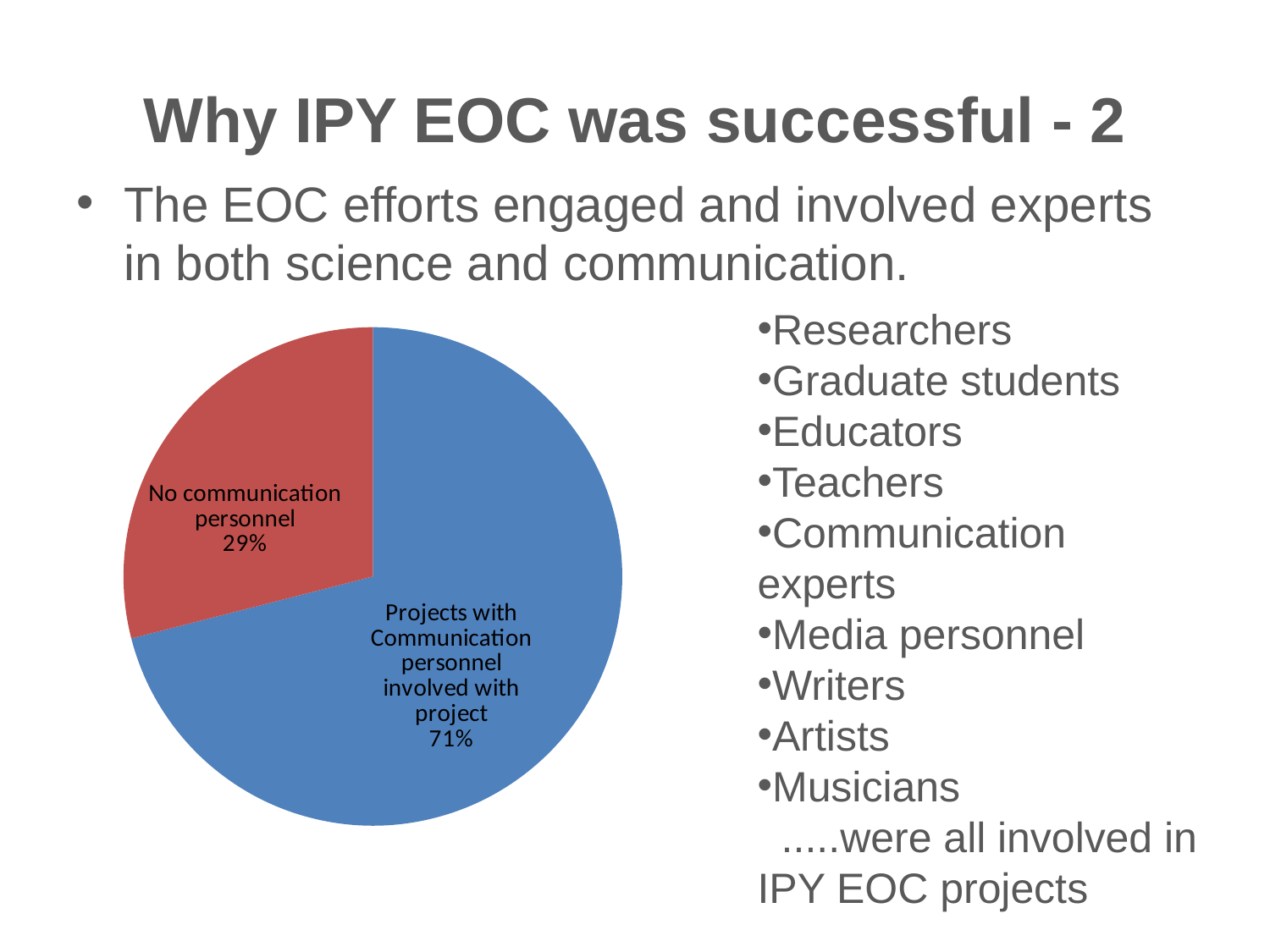

# Why IPY EOC was successful - 2
The EOC efforts engaged and involved experts in both science and communication.

### Chart

| Category |  |
|---|---|
| Communication personnel involved with project | 71.0 |
| No communication personnel employed | 29.0 |
Researchers
Graduate students
Educators
Teachers
Communication experts
Media personnel
Writers
Artists
Musicians
  .....were all involved in IPY EOC projects